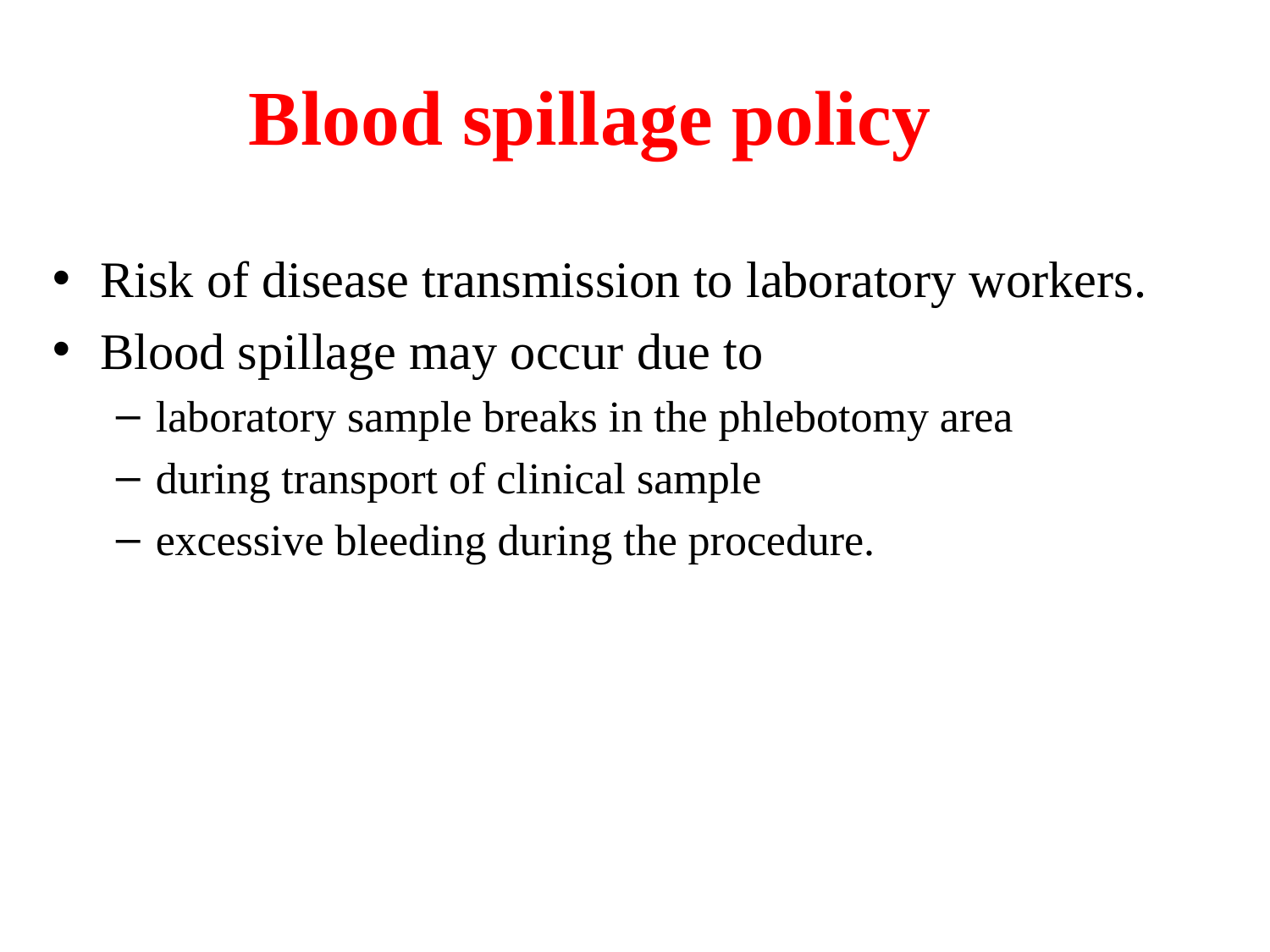

# Blood spillage policy

Risk of disease transmission to laboratory workers.
Blood spillage may occur due to
laboratory sample breaks in the phlebotomy area
during transport of clinical sample
excessive bleeding during the procedure.